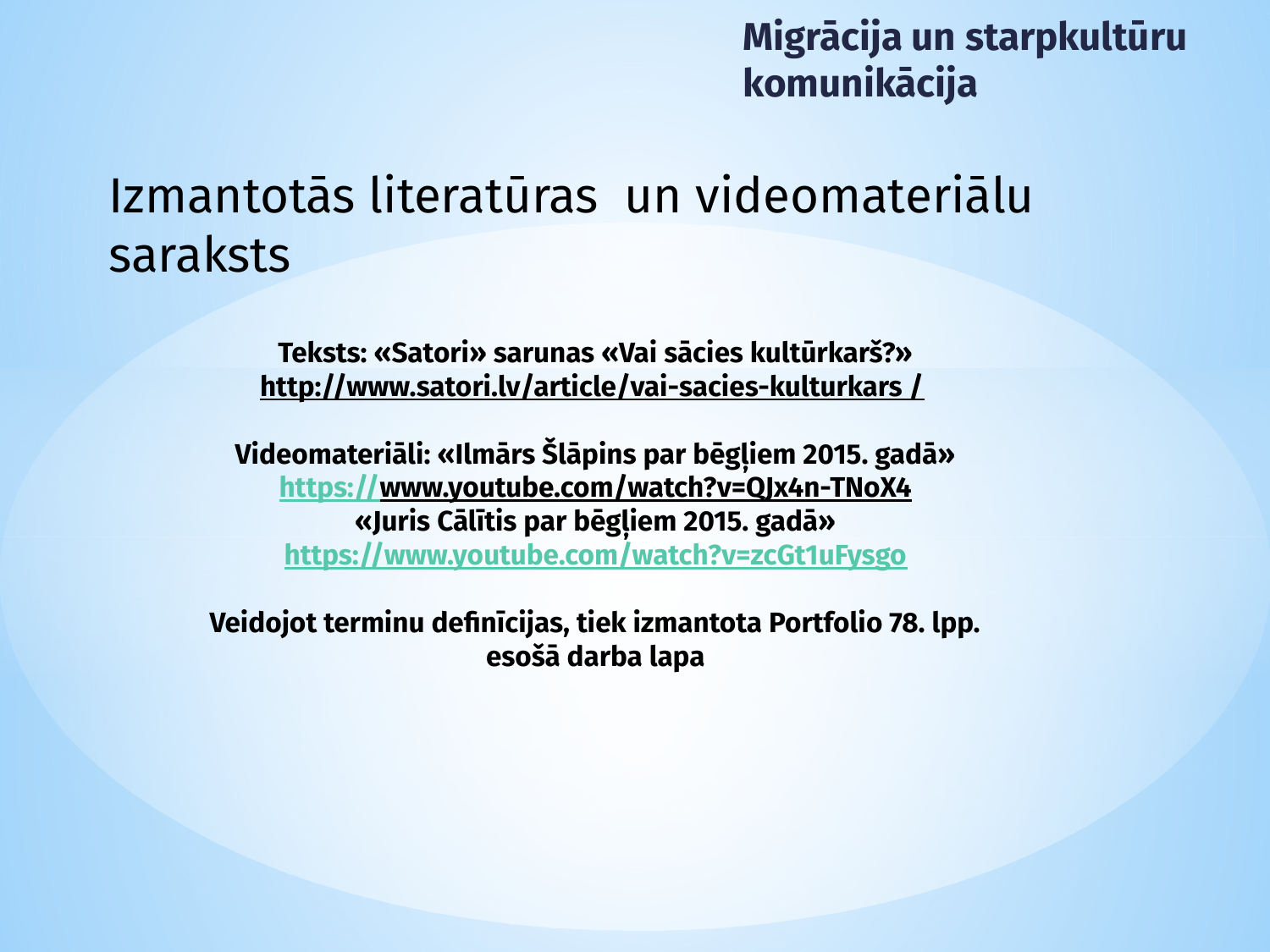

Migrācija un starpkultūru komunikācija
Izmantotās literatūras  un videomateriālu saraksts
# Teksts: «Satori» sarunas «Vai sācies kultūrkarš?» http://www.satori.lv/article/vai-sacies-kulturkars / Videomateriāli: «Ilmārs Šlāpins par bēgļiem 2015. gadā» https://www.youtube.com/watch?v=QJx4n-TNoX4 «Juris Cālītis par bēgļiem 2015. gadā» https://www.youtube.com/watch?v=zcGt1uFysgo Veidojot terminu definīcijas, tiek izmantota Portfolio 78. lpp. esošā darba lapa